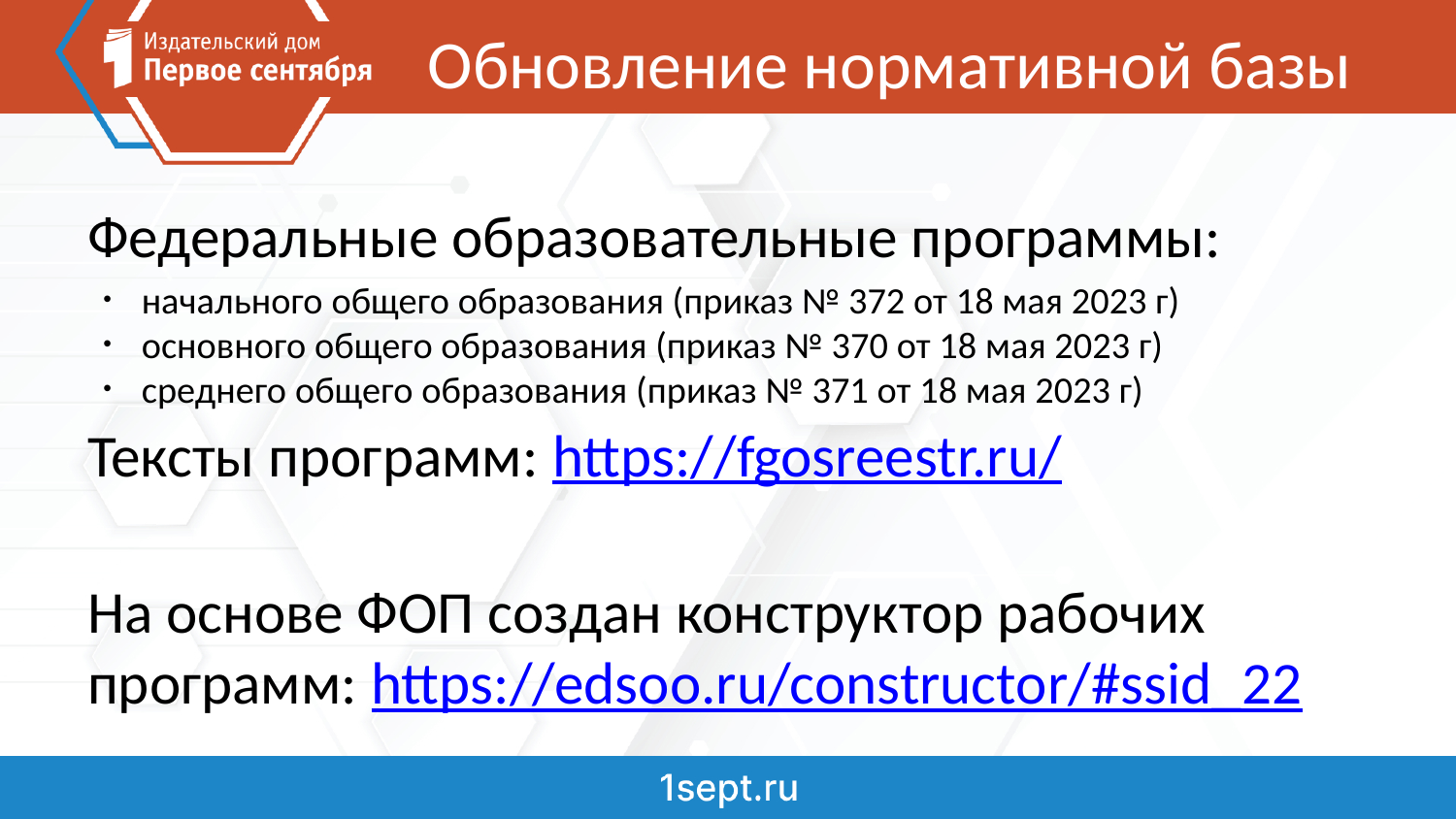

# Обновление нормативной базы
Федеральные образовательные программы:
начального общего образования (приказ № 372 от 18 мая 2023 г)
основного общего образования (приказ № 370 от 18 мая 2023 г)
среднего общего образования (приказ № 371 от 18 мая 2023 г)
Тексты программ: https://fgosreestr.ru/

На основе ФОП создан конструктор рабочих программ: https://edsoo.ru/constructor/#ssid_22